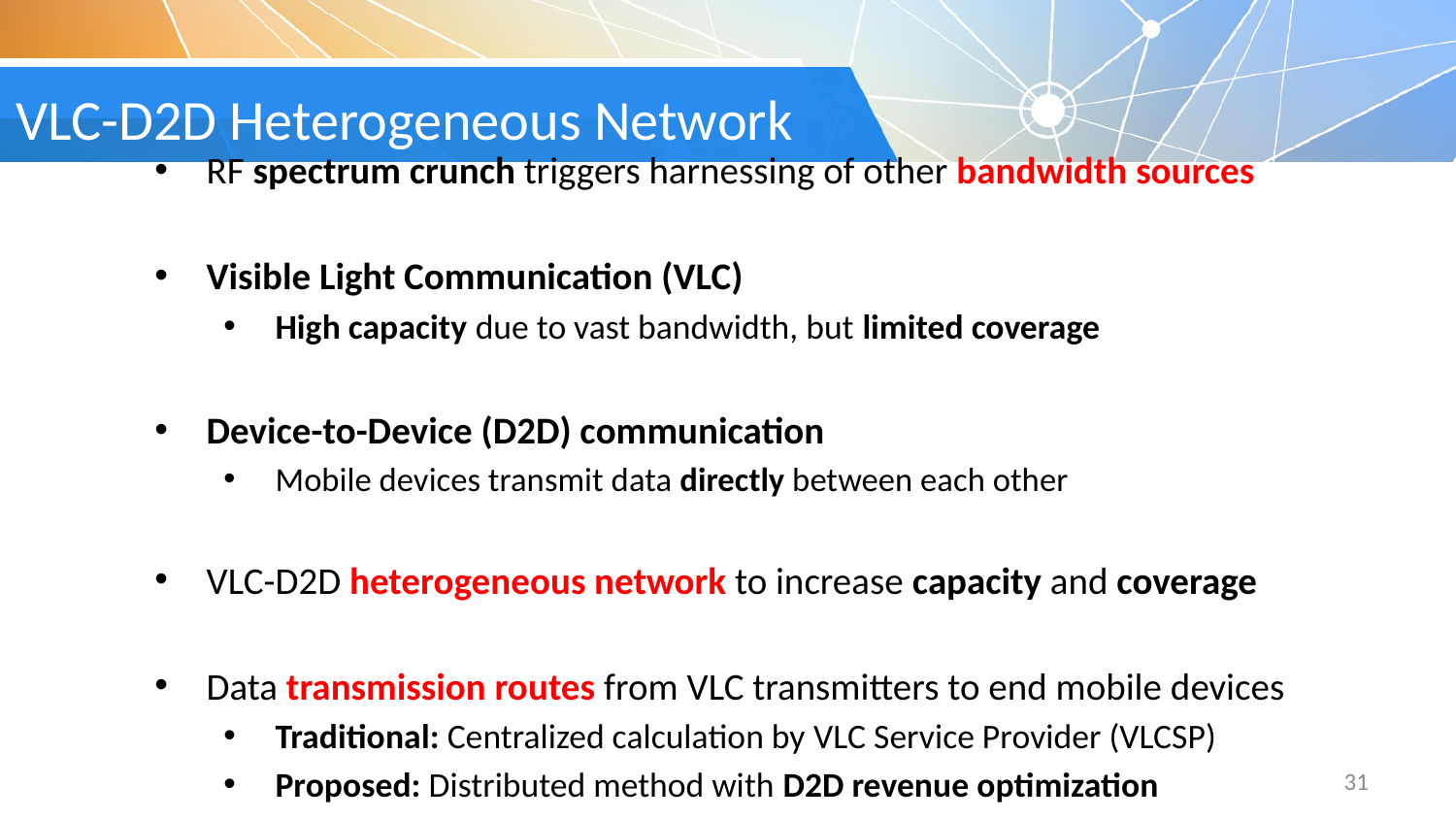

# VLC-D2D Heterogeneous Network
RF spectrum crunch triggers harnessing of other bandwidth sources

Visible Light Communication (VLC)
High capacity due to vast bandwidth, but limited coverage

Device-to-Device (D2D) communication
Mobile devices transmit data directly between each other

VLC-D2D heterogeneous network to increase capacity and coverage

Data transmission routes from VLC transmitters to end mobile devices
Traditional: Centralized calculation by VLC Service Provider (VLCSP)
Proposed: Distributed method with D2D revenue optimization

31